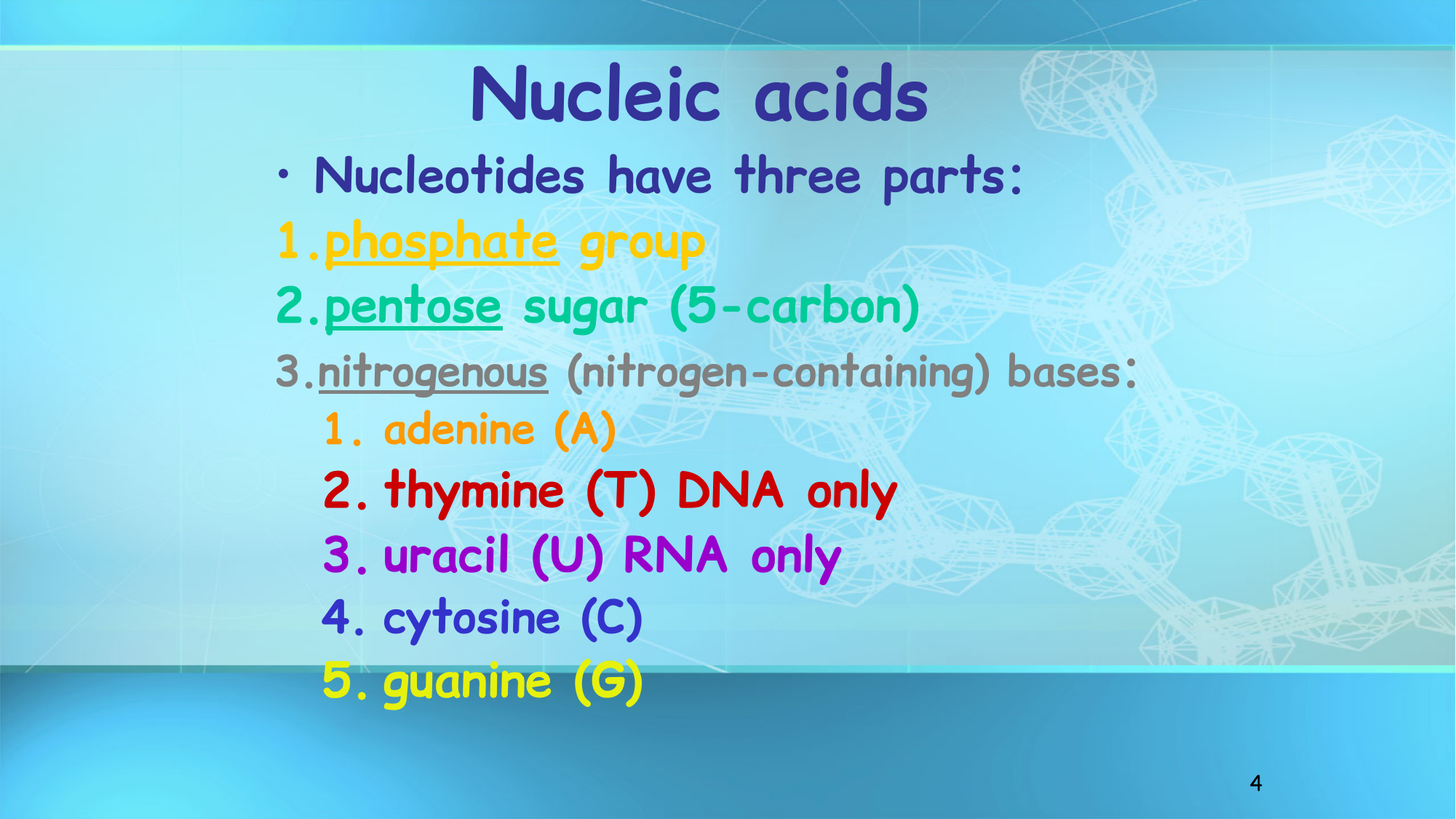

Nucleic acids
Nucleotides have three parts:
phosphate group
pentose sugar (5-carbon)
nitrogenous (nitrogen-containing) bases:
adenine (A)
thymine (T) DNA only
uracil (U) RNA only
cytosine (C)
guanine (G)
4